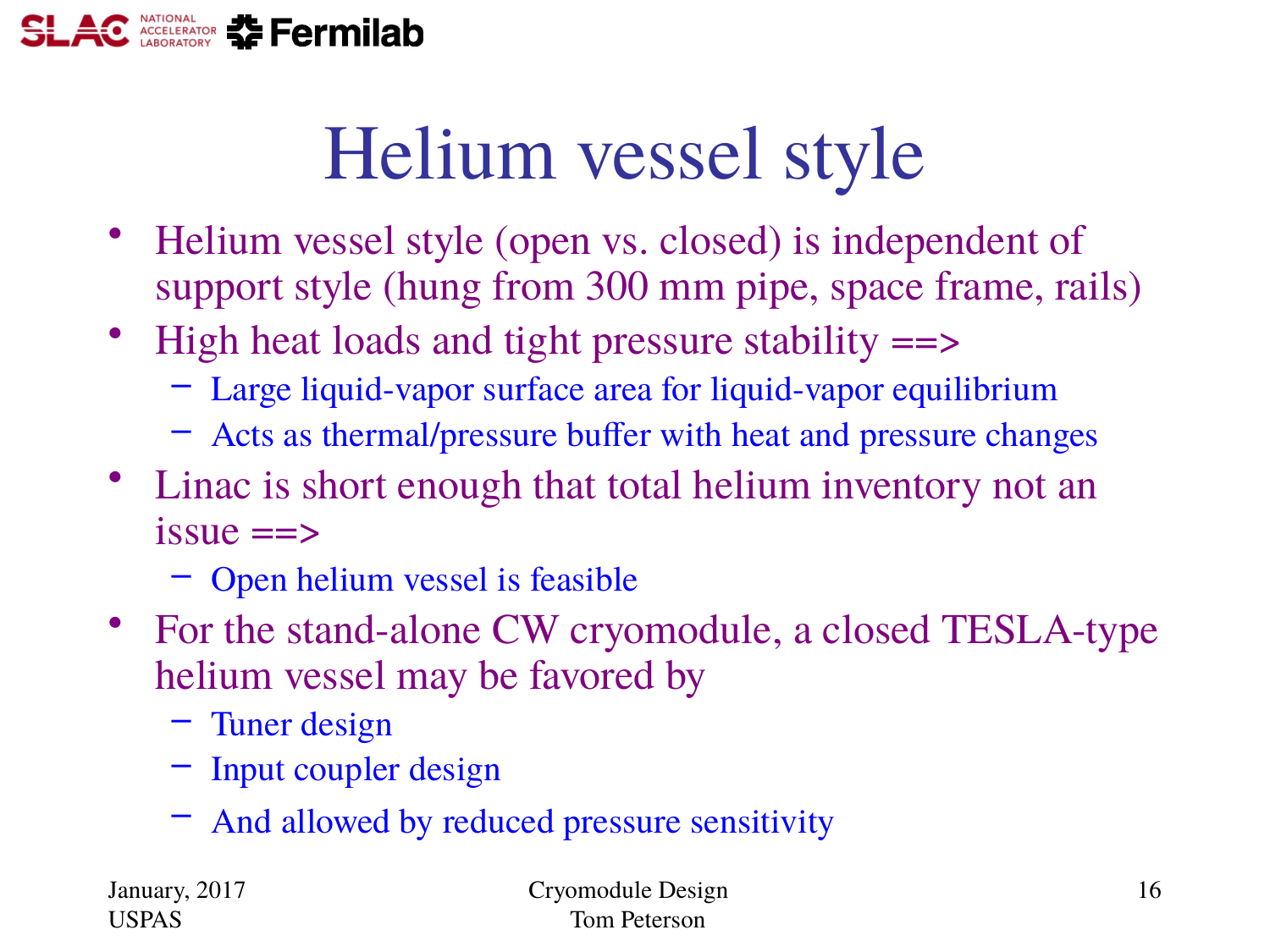

Helium vessel style
Helium vessel style (open vs. closed) is independent of support style (hung from 300 mm pipe, space frame, rails)
High heat loads and tight pressure stability ==>
Large liquid-vapor surface area for liquid-vapor equilibrium
Acts as thermal/pressure buffer with heat and pressure changes
Linac is short enough that total helium inventory not an issue ==>
Open helium vessel is feasible
For the stand-alone CW cryomodule, a closed TESLA-type helium vessel may be favored by
Tuner design
Input coupler design
And allowed by reduced pressure sensitivity
January, 2017    USPAS
Cryomodule Design    Tom Peterson
16